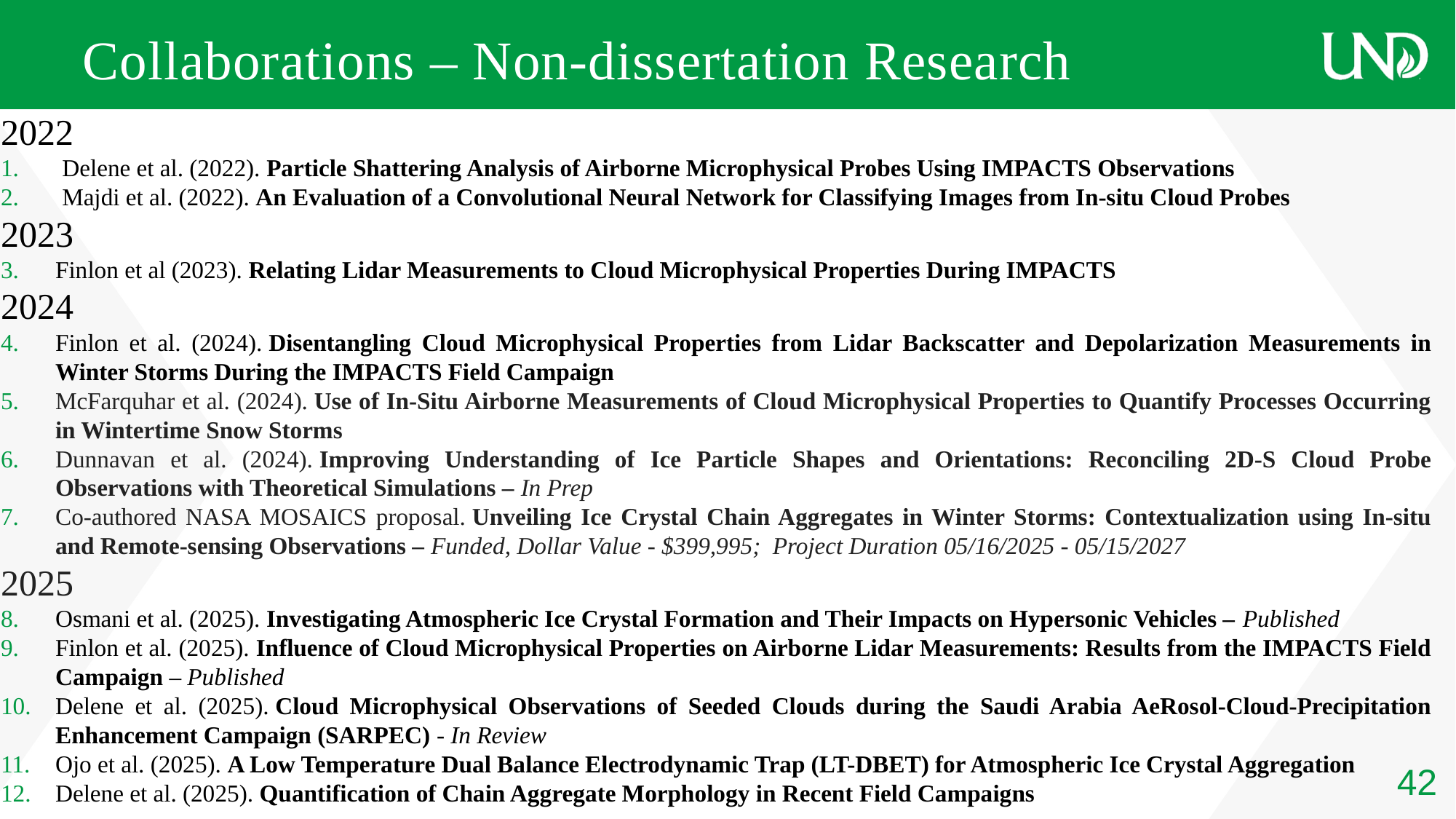

# Collaborations – Non-dissertation Research

2022
Delene et al. (2022). Particle Shattering Analysis of Airborne Microphysical Probes Using IMPACTS Observations
Majdi et al. (2022). An Evaluation of a Convolutional Neural Network for Classifying Images from In-situ Cloud Probes
2023
Finlon et al (2023). Relating Lidar Measurements to Cloud Microphysical Properties During IMPACTS
2024
Finlon et al. (2024). Disentangling Cloud Microphysical Properties from Lidar Backscatter and Depolarization Measurements in Winter Storms During the IMPACTS Field Campaign
McFarquhar et al. (2024). Use of In-Situ Airborne Measurements of Cloud Microphysical Properties to Quantify Processes Occurring in Wintertime Snow Storms
Dunnavan et al. (2024). Improving Understanding of Ice Particle Shapes and Orientations: Reconciling 2D-S Cloud Probe Observations with Theoretical Simulations – In Prep
Co-authored NASA MOSAICS proposal. Unveiling Ice Crystal Chain Aggregates in Winter Storms: Contextualization using In-situ and Remote-sensing Observations – Funded, Dollar Value - $399,995;  Project Duration 05/16/2025 - 05/15/2027
2025
Osmani et al. (2025). Investigating Atmospheric Ice Crystal Formation and Their Impacts on Hypersonic Vehicles – Published
Finlon et al. (2025). Influence of Cloud Microphysical Properties on Airborne Lidar Measurements: Results from the IMPACTS Field Campaign – Published
Delene et al. (2025). Cloud Microphysical Observations of Seeded Clouds during the Saudi Arabia AeRosol-Cloud-Precipitation Enhancement Campaign (SARPEC) - In Review
Ojo et al. (2025). A Low Temperature Dual Balance Electrodynamic Trap (LT-DBET) for Atmospheric Ice Crystal Aggregation
Delene et al. (2025). Quantification of Chain Aggregate Morphology in Recent Field Campaigns
42